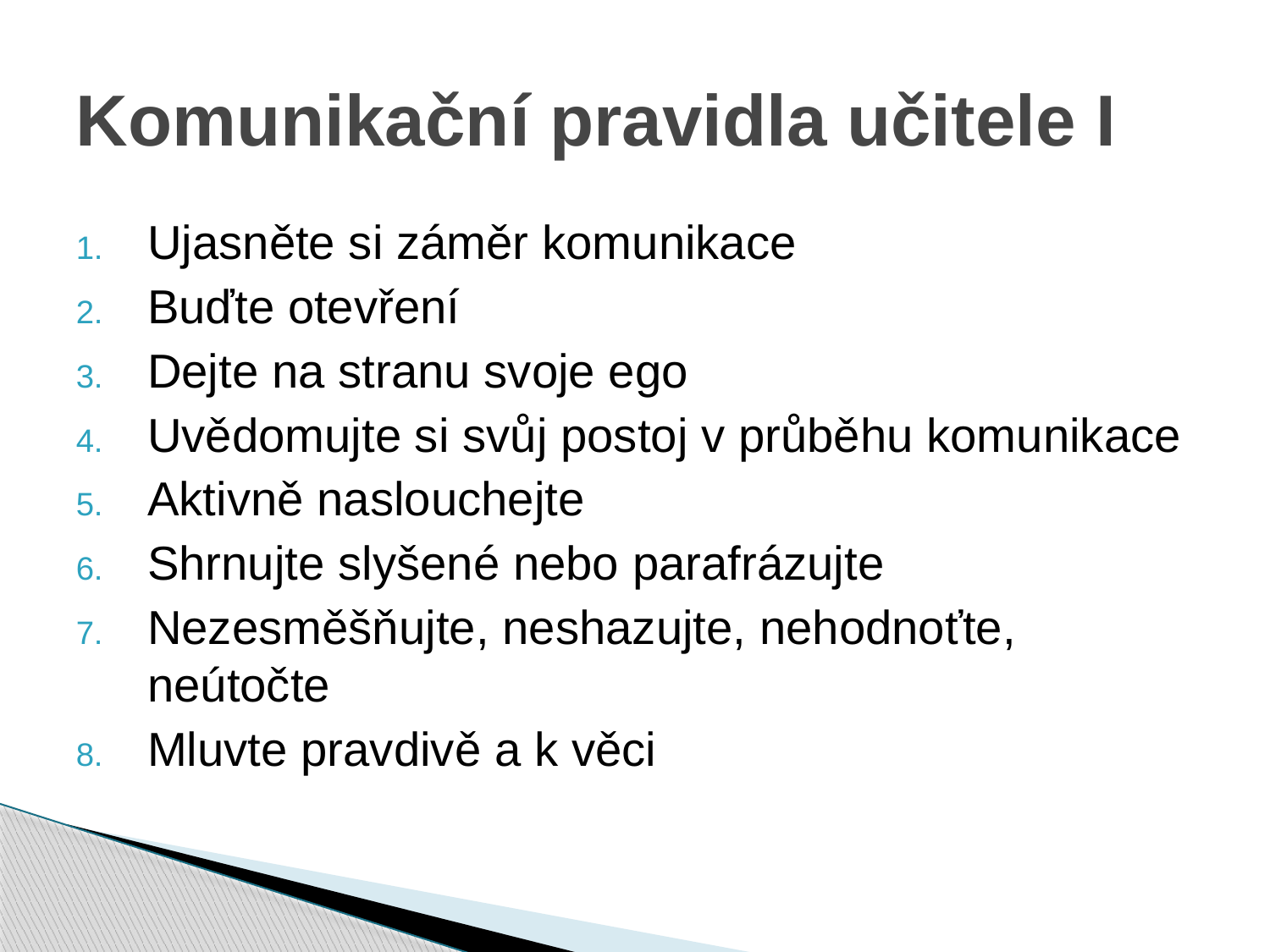

# Komunikační pravidla učitele I
Ujasněte si záměr komunikace
Buďte otevření
Dejte na stranu svoje ego
Uvědomujte si svůj postoj v průběhu komunikace
Aktivně naslouchejte
Shrnujte slyšené nebo parafrázujte
Nezesměšňujte, neshazujte, nehodnoťte, neútočte
Mluvte pravdivě a k věci